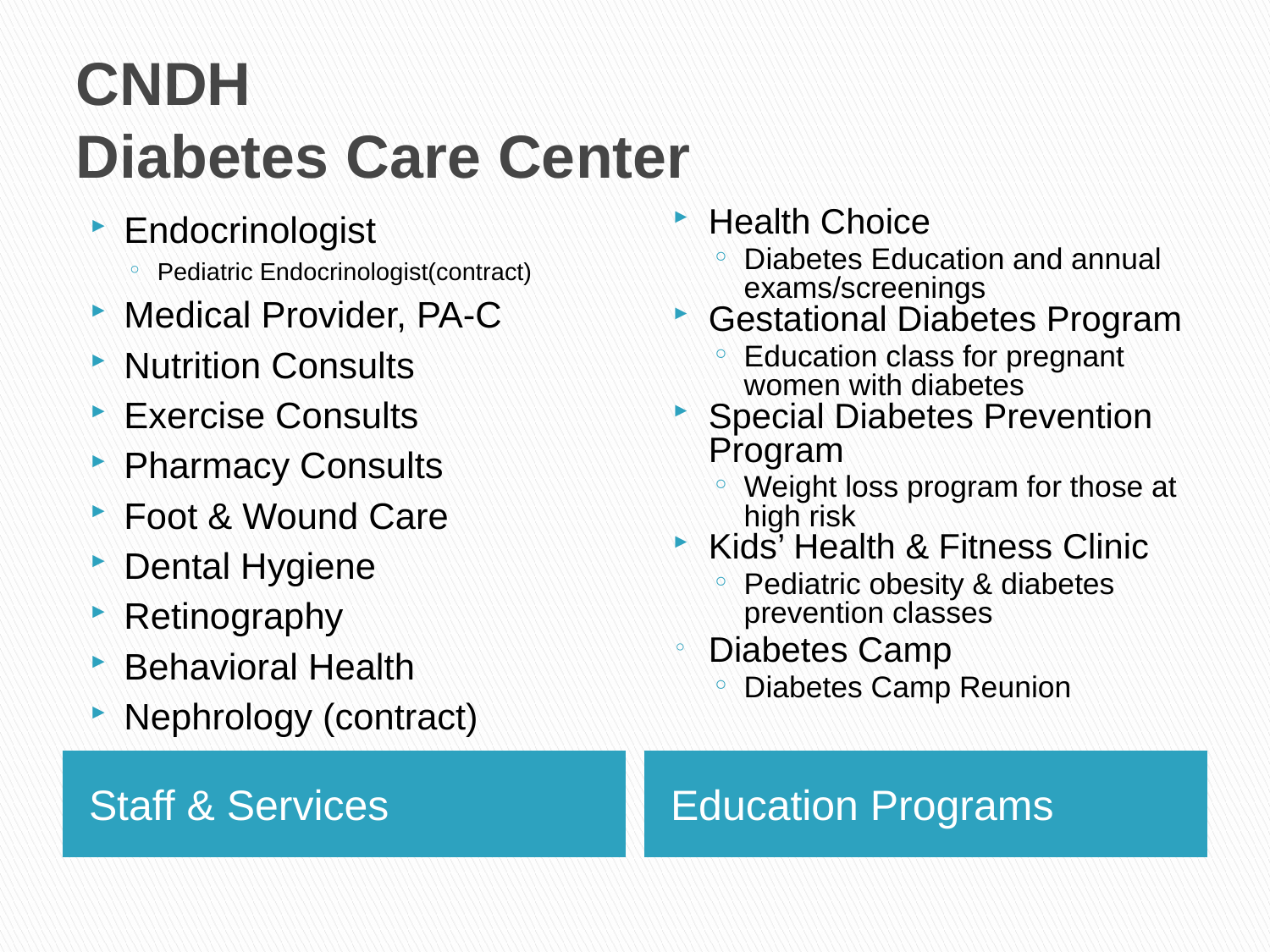

# CNDH Diabetes Care Center
Endocrinologist
Pediatric Endocrinologist(contract)
Medical Provider, PA-C
Nutrition Consults
Exercise Consults
Pharmacy Consults
Foot & Wound Care
Dental Hygiene
Retinography
Behavioral Health
Nephrology (contract)

Health Choice
Diabetes Education and annual exams/screenings
Gestational Diabetes Program
Education class for pregnant women with diabetes
Special Diabetes Prevention Program
Weight loss program for those at high risk
Kids’ Health & Fitness Clinic
Pediatric obesity & diabetes prevention classes
Diabetes Camp
Diabetes Camp Reunion
Staff & Services
Education Programs